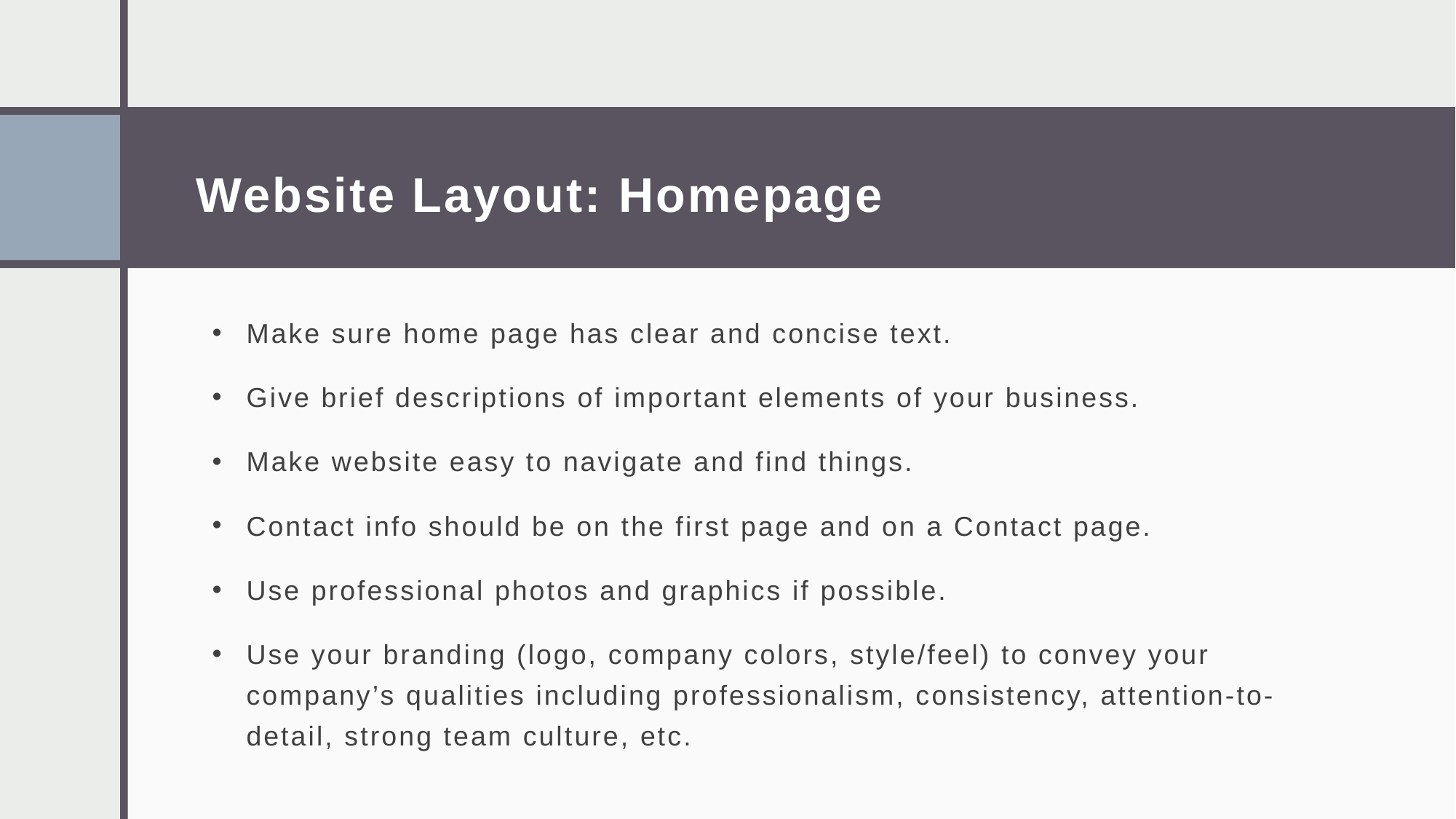

# Website Layout: Homepage
Make sure home page has clear and concise text.
Give brief descriptions of important elements of your business.
Make website easy to navigate and find things.
Contact info should be on the first page and on a Contact page.
Use professional photos and graphics if possible.
Use your branding (logo, company colors, style/feel) to convey your company’s qualities including professionalism, consistency, attention-to-detail, strong team culture, etc.